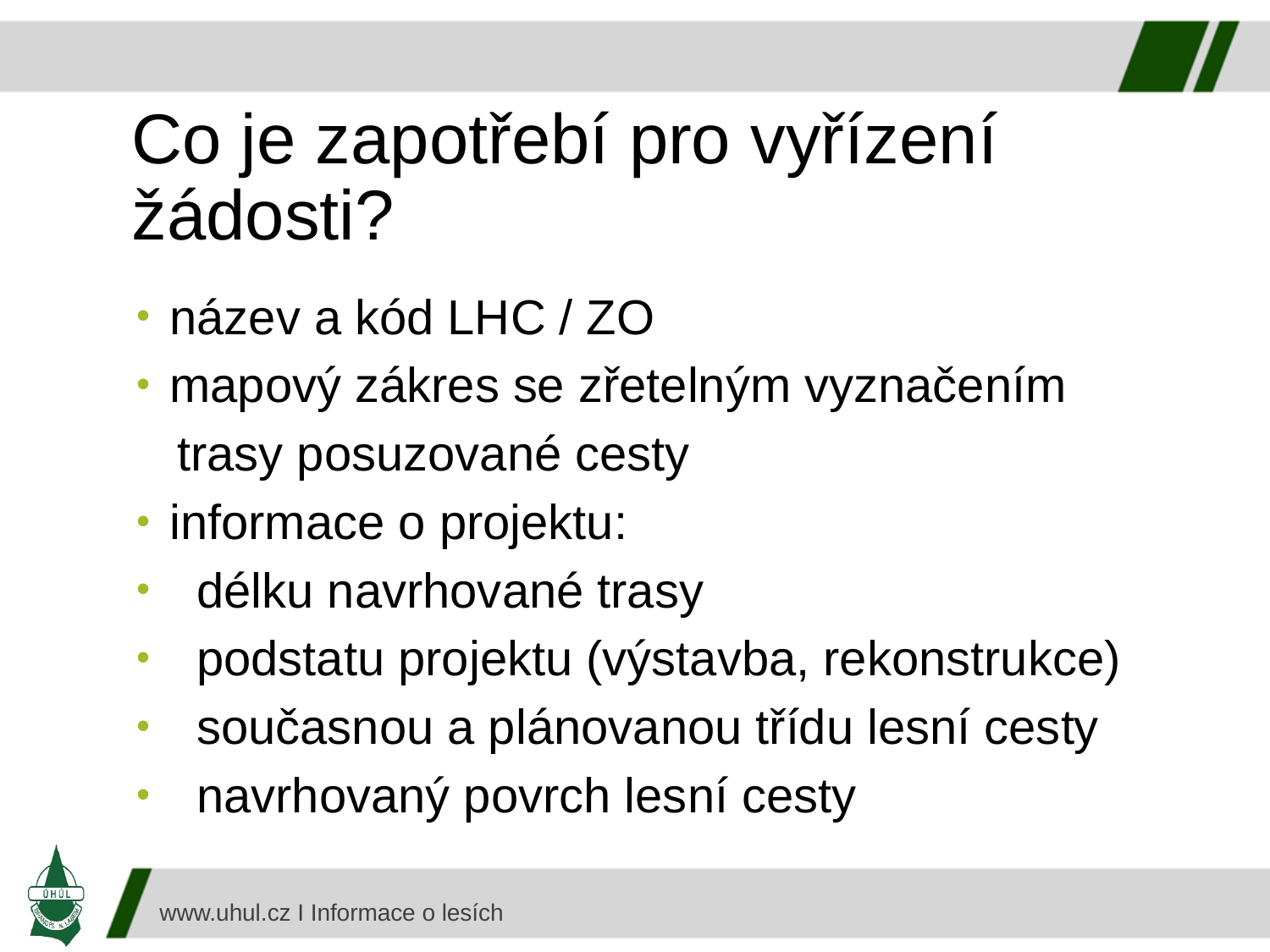

# Co je zapotřebí pro vyřízení žádosti?
 název a kód LHC / ZO
 mapový zákres se zřetelným vyznačením
   trasy posuzované cesty
 informace o projektu:
   délku navrhované trasy
   podstatu projektu (výstavba, rekonstrukce)
   současnou a plánovanou třídu lesní cesty
   navrhovaný povrch lesní cesty